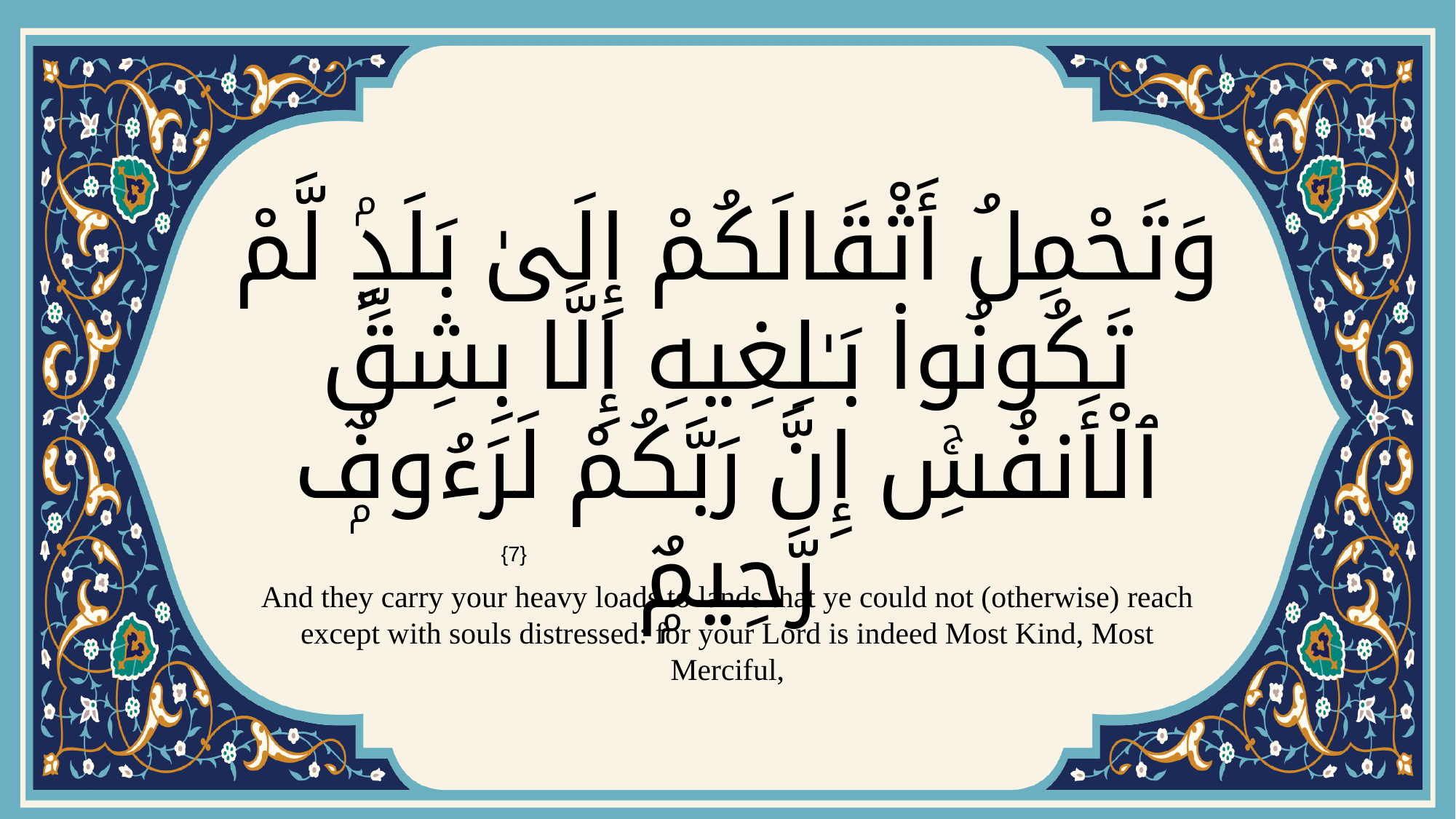

# وَتَحْمِلُ أَثْقَالَكُمْ إِلَىٰ بَلَدٍۢ لَّمْ تَكُونُوا۟ بَـٰلِغِيهِ إِلَّا بِشِقِّ ٱلْأَنفُسِۚ إِنَّ رَبَّكُمْ لَرَءُوفٌۭ رَّحِيمٌۭ
{7}
And they carry your heavy loads to lands that ye could not (otherwise) reach except with souls distressed: for your Lord is indeed Most Kind, Most Merciful,